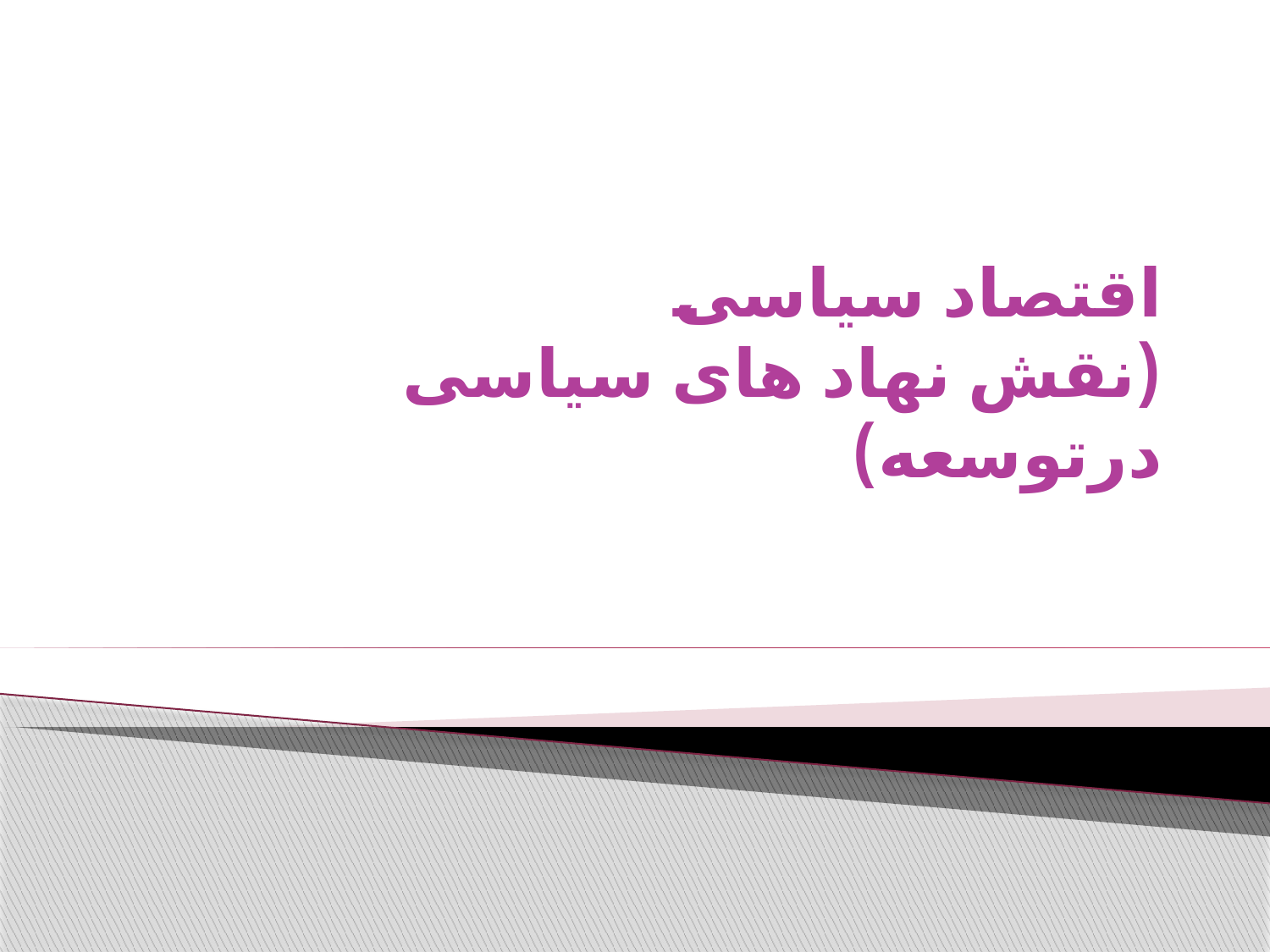

# اقتصاد سیاسی (نقش نهاد های سیاسی درتوسعه)